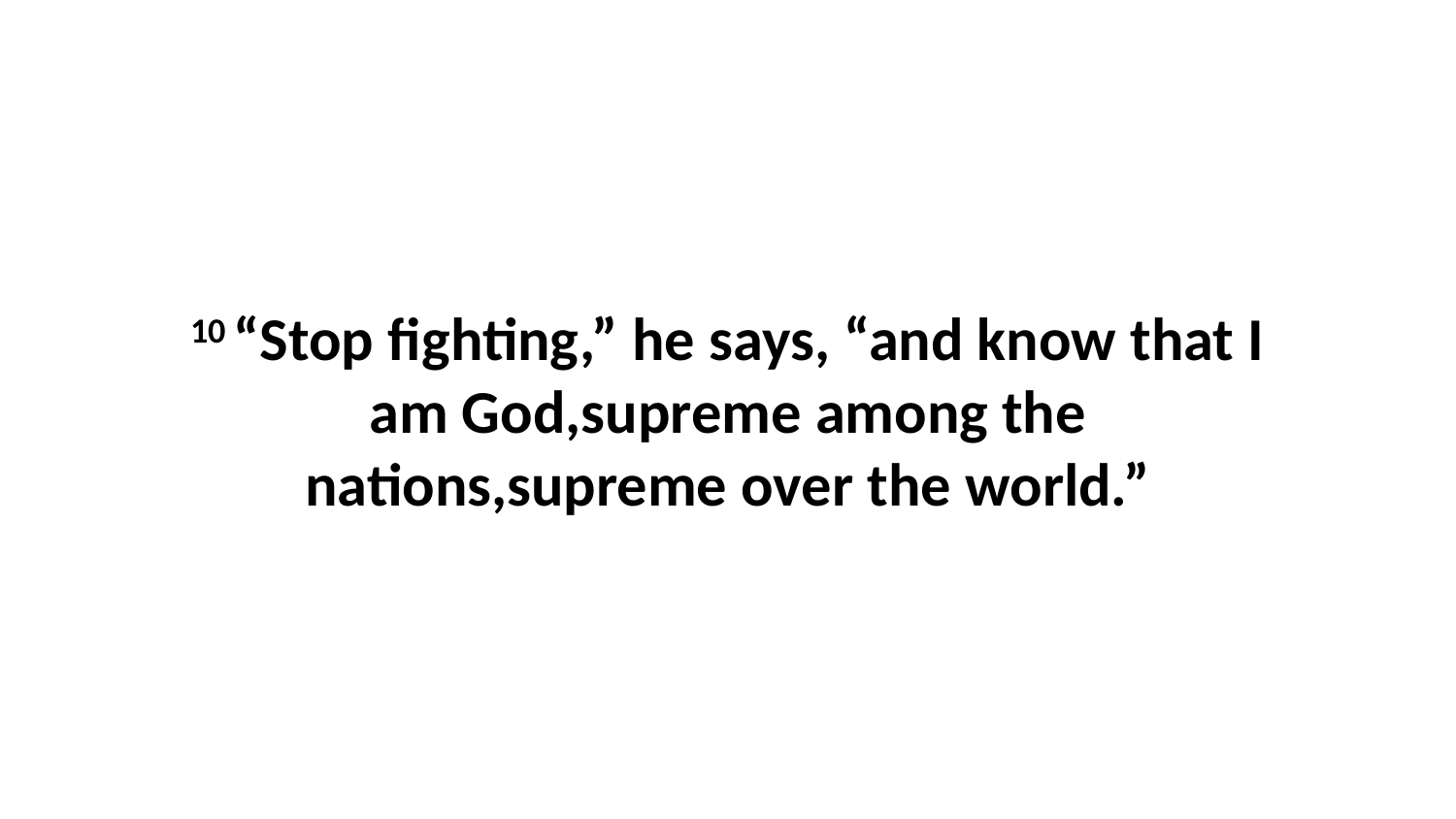

10 “Stop fighting,” he says, “and know that I am God,supreme among the nations,supreme over the world.”